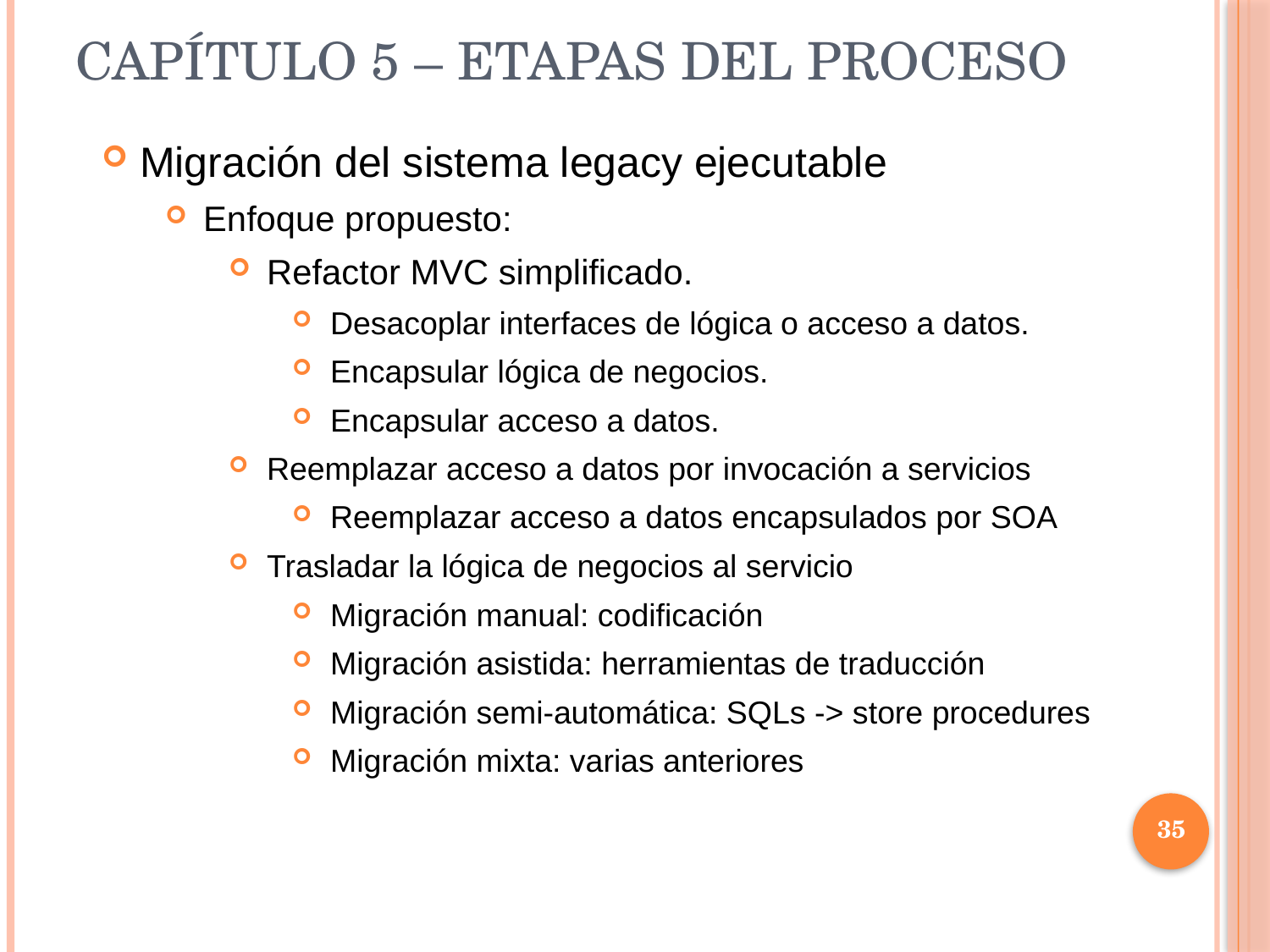

# Capítulo 5 – Etapas del proceso
Migración del sistema legacy ejecutable
Enfoque propuesto:
Refactor MVC simplificado.
Desacoplar interfaces de lógica o acceso a datos.
Encapsular lógica de negocios.
Encapsular acceso a datos.
Reemplazar acceso a datos por invocación a servicios
Reemplazar acceso a datos encapsulados por SOA
Trasladar la lógica de negocios al servicio
Migración manual: codificación
Migración asistida: herramientas de traducción
Migración semi-automática: SQLs -> store procedures
Migración mixta: varias anteriores

35